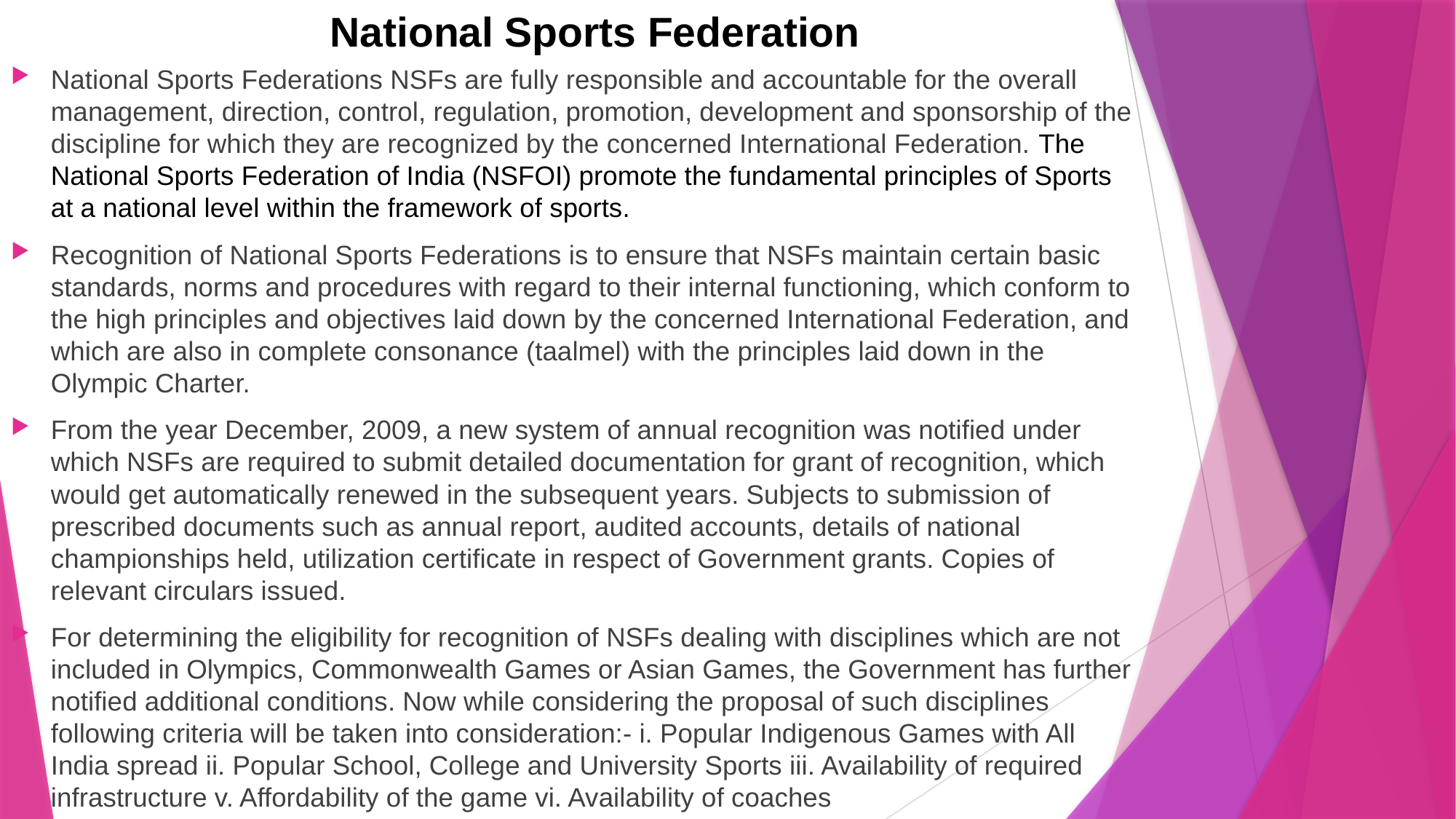

# National Sports Federation
National Sports Federations NSFs are fully responsible and accountable for the overall management, direction, control, regulation, promotion, development and sponsorship of the discipline for which they are recognized by the concerned International Federation. The National Sports Federation of India (NSFOI) promote the fundamental principles of Sports at a national level within the framework of sports.
Recognition of National Sports Federations is to ensure that NSFs maintain certain basic standards, norms and procedures with regard to their internal functioning, which conform to the high principles and objectives laid down by the concerned International Federation, and which are also in complete consonance (taalmel) with the principles laid down in the Olympic Charter.
From the year December, 2009, a new system of annual recognition was notified under which NSFs are required to submit detailed documentation for grant of recognition, which would get automatically renewed in the subsequent years. Subjects to submission of prescribed documents such as annual report, audited accounts, details of national championships held, utilization certificate in respect of Government grants. Copies of relevant circulars issued.
For determining the eligibility for recognition of NSFs dealing with disciplines which are not included in Olympics, Commonwealth Games or Asian Games, the Government has further notified additional conditions. Now while considering the proposal of such disciplines following criteria will be taken into consideration:- i. Popular Indigenous Games with All India spread ii. Popular School, College and University Sports iii. Availability of required infrastructure v. Affordability of the game vi. Availability of coaches